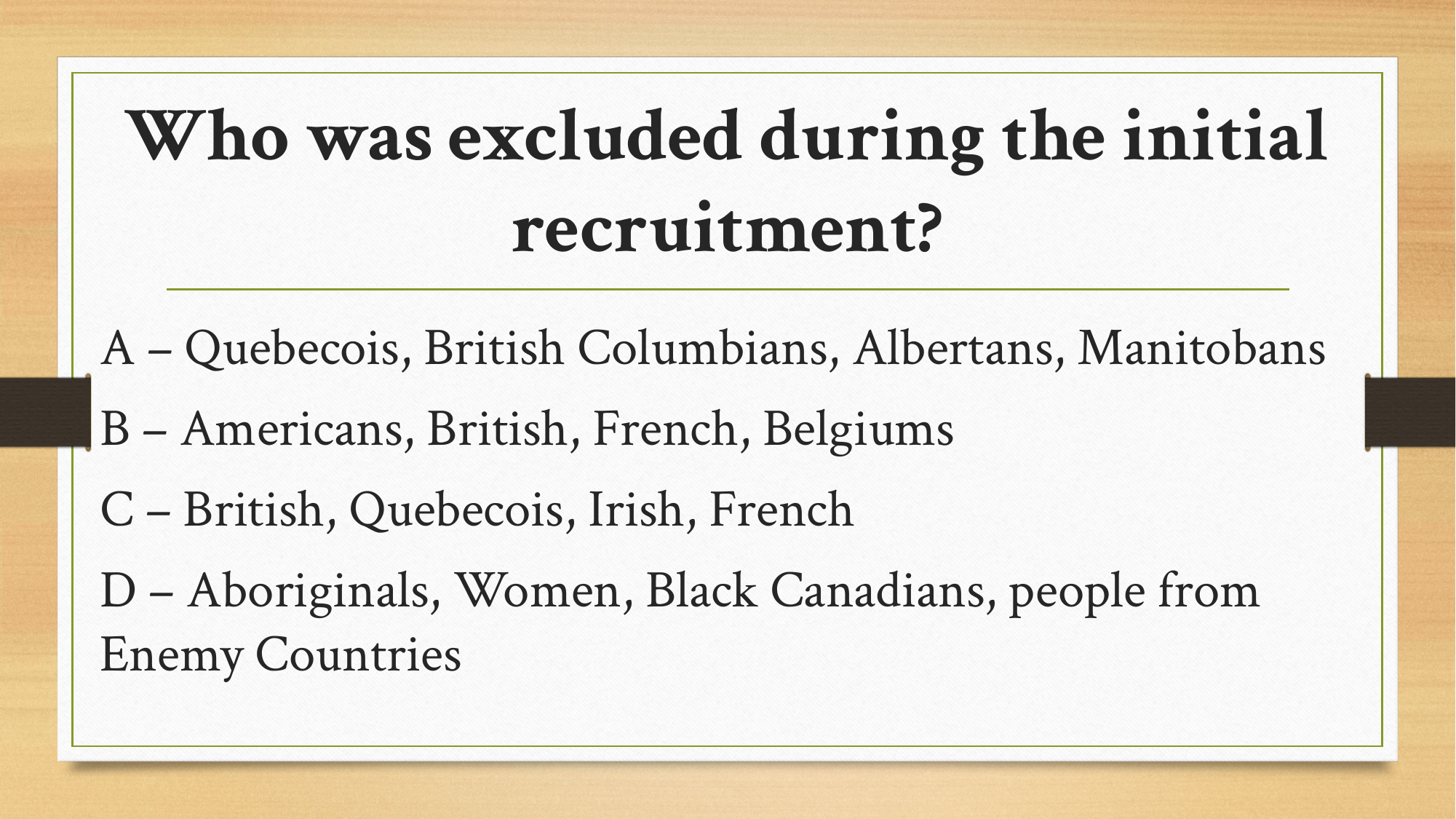

# Who was excluded during the initial recruitment?
A – Quebecois, British Columbians, Albertans, Manitobans
B – Americans, British, French, Belgiums
C – British, Quebecois, Irish, French
D – Aboriginals, Women, Black Canadians, people from Enemy Countries